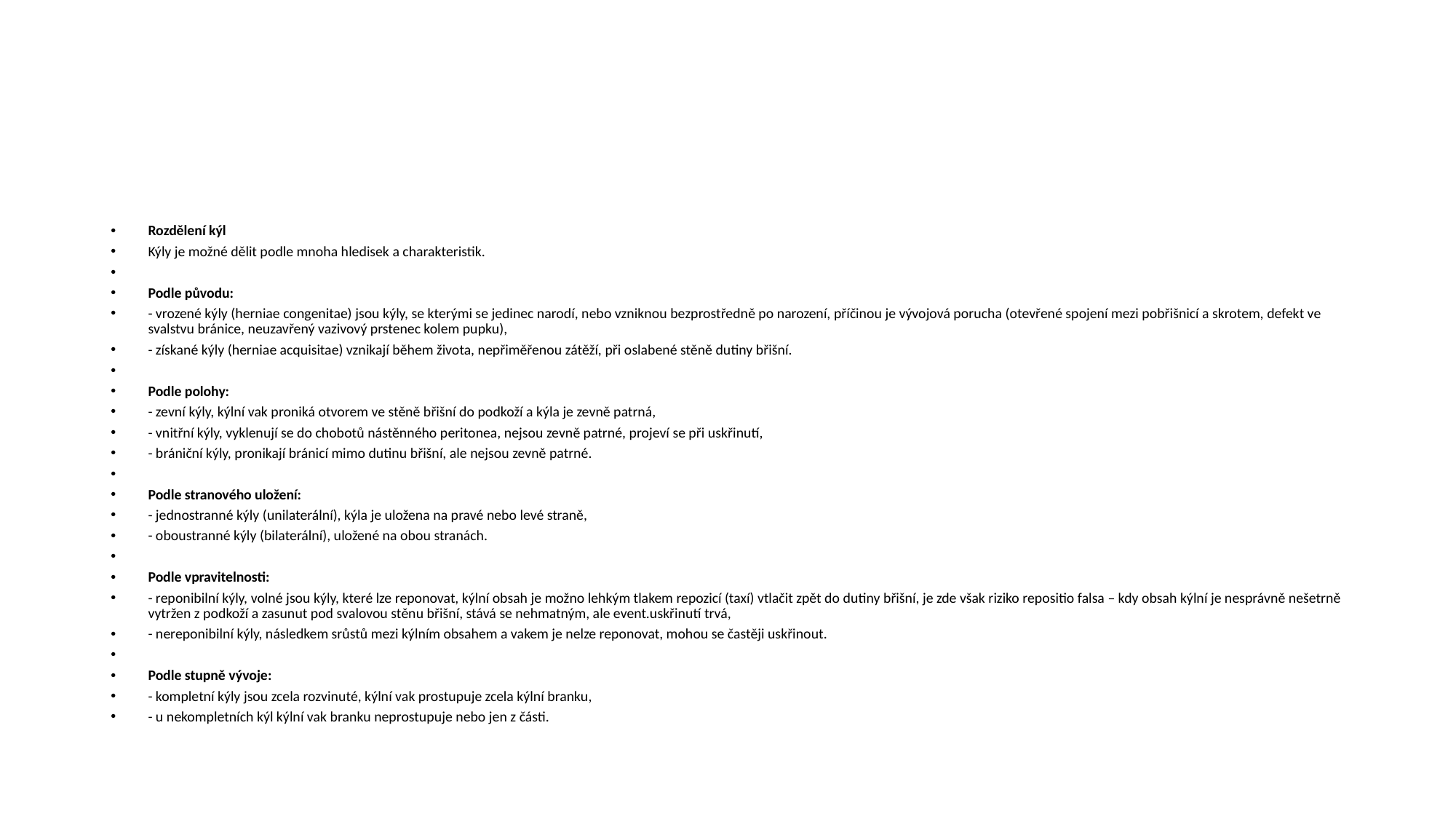

#
Rozdělení kýl
Kýly je možné dělit podle mnoha hledisek a charakteristik.

Podle původu:
- vrozené kýly (herniae congenitae) jsou kýly, se kterými se jedinec narodí, nebo vzniknou bezprostředně po narození, příčinou je vývojová porucha (otevřené spojení mezi pobřišnicí a skrotem, defekt ve svalstvu bránice, neuzavřený vazivový prstenec kolem pupku),
- získané kýly (herniae acquisitae) vznikají během života, nepřiměřenou zátěží, při oslabené stěně dutiny břišní.

Podle polohy:
- zevní kýly, kýlní vak proniká otvorem ve stěně břišní do podkoží a kýla je zevně patrná,
- vnitřní kýly, vyklenují se do chobotů nástěnného peritonea, nejsou zevně patrné, projeví se při uskřinutí,
- brániční kýly, pronikají bránicí mimo dutinu břišní, ale nejsou zevně patrné.

Podle stranového uložení:
- jednostranné kýly (unilaterální), kýla je uložena na pravé nebo levé straně,
- oboustranné kýly (bilaterální), uložené na obou stranách.

Podle vpravitelnosti:
- reponibilní kýly, volné jsou kýly, které lze reponovat, kýlní obsah je možno lehkým tlakem repozicí (taxí) vtlačit zpět do dutiny břišní, je zde však riziko repositio falsa – kdy obsah kýlní je nesprávně nešetrně vytržen z podkoží a zasunut pod svalovou stěnu břišní, stává se nehmatným, ale event.uskřinutí trvá,
- nereponibilní kýly, následkem srůstů mezi kýlním obsahem a vakem je nelze reponovat, mohou se častěji uskřinout.

Podle stupně vývoje:
- kompletní kýly jsou zcela rozvinuté, kýlní vak prostupuje zcela kýlní branku,
- u nekompletních kýl kýlní vak branku neprostupuje nebo jen z části.